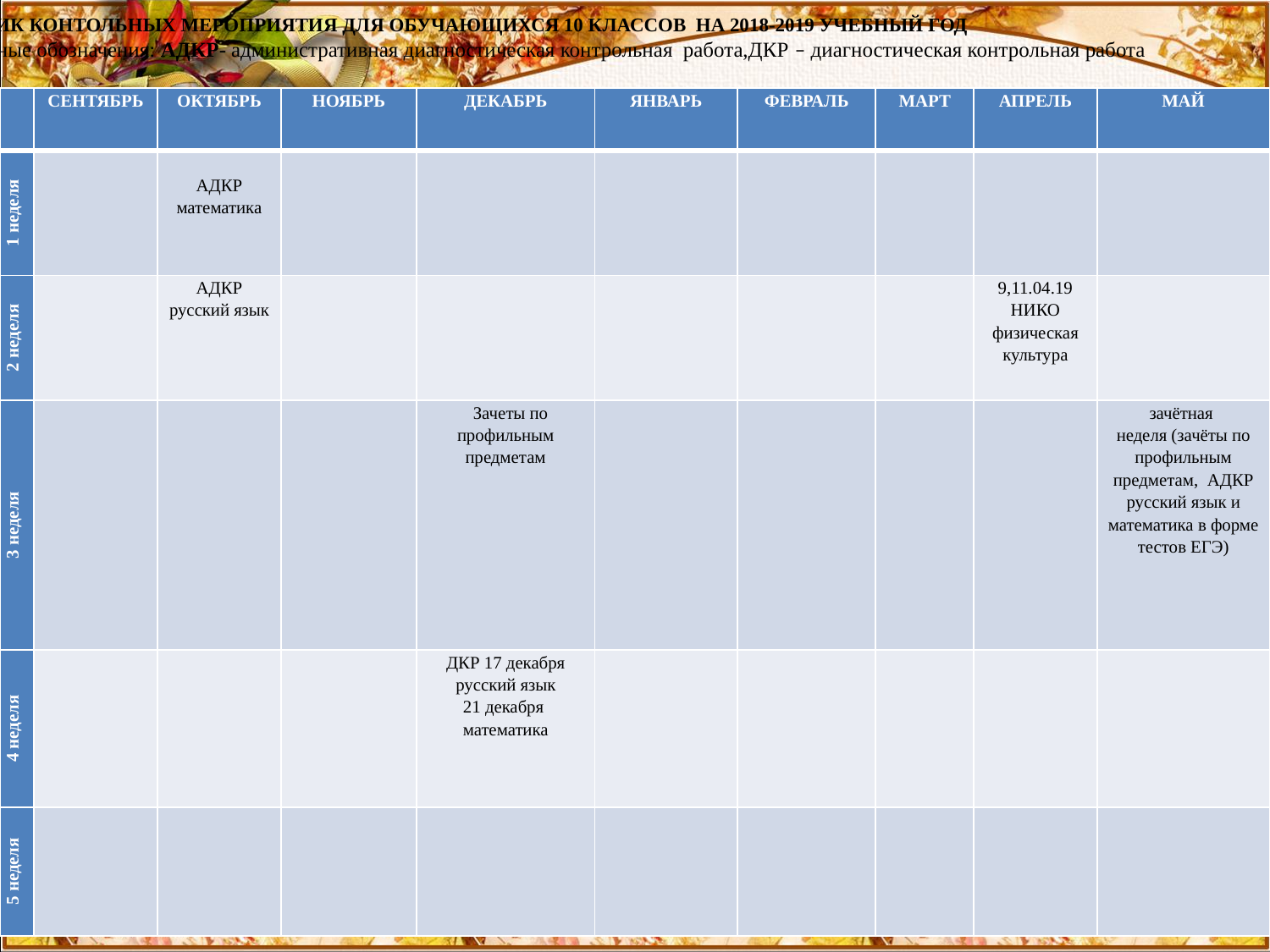

ГРАФИК КОНТОЛЬНЫХ МЕРОПРИЯТИЯ ДЛЯ ОБУЧАЮЩИХСЯ 10 КЛАССОВ  НА 2018-2019 УЧЕБНЫЙ ГОД
Условные обозначения: АДКР- административная диагностическая контрольная  работа,ДКР – диагностическая контрольная работа
#
|  | СЕНТЯБРЬ | ОКТЯБРЬ | НОЯБРЬ | ДЕКАБРЬ | ЯНВАРЬ | ФЕВРАЛЬ | МАРТ | АПРЕЛЬ | МАЙ |
| --- | --- | --- | --- | --- | --- | --- | --- | --- | --- |
| 1 неделя |  | АДКР математика |  |  |  |  |  |  |  |
| 2 неделя |  | АДКР русский язык |  |  |  |  |  | 9,11.04.19 НИКО физическая культура |  |
| 3 неделя |  |  |  | Зачеты по профильным предметам |  |  |  |  | зачётная неделя (зачёты по профильным предметам, АДКР русский язык и математика в форме тестов ЕГЭ) |
| 4 неделя |  |  |  | ДКР 17 декабря русский язык 21 декабря математика |  |  |  |  |  |
| 5 неделя |  |  |  |  |  |  |  |  |  |